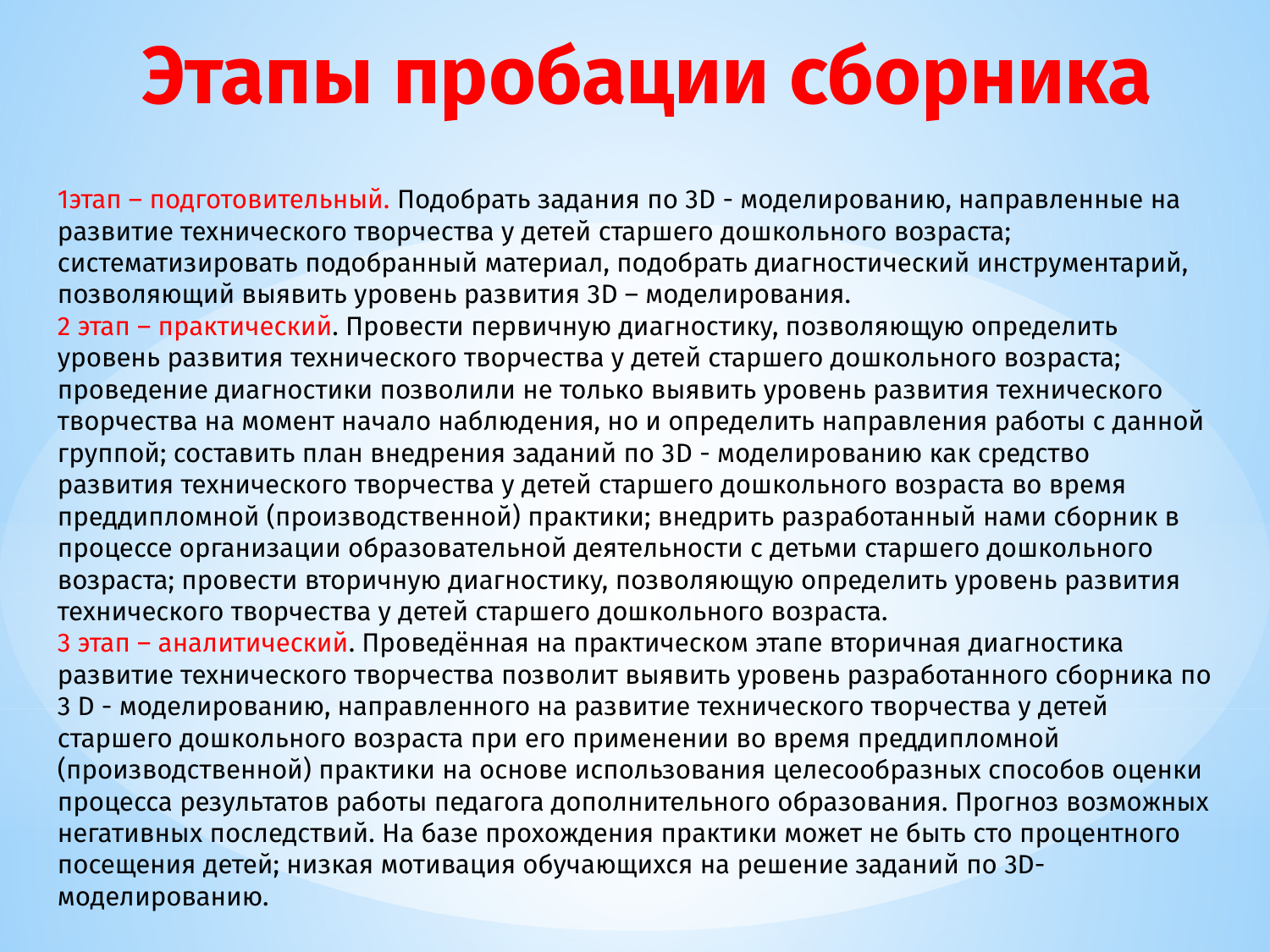

# Этапы пробации сборника
1этап – подготовительный. Подобрать задания по 3D - моделированию, направленные на развитие технического творчества у детей старшего дошкольного возраста; систематизировать подобранный материал, подобрать диагностический инструментарий, позволяющий выявить уровень развития 3D – моделирования.
2 этап – практический. Провести первичную диагностику, позволяющую определить уровень развития технического творчества у детей старшего дошкольного возраста; проведение диагностики позволили не только выявить уровень развития технического творчества на момент начало наблюдения, но и определить направления работы с данной группой; составить план внедрения заданий по 3D - моделированию как средство развития технического творчества у детей старшего дошкольного возраста во время преддипломной (производственной) практики; внедрить разработанный нами сборник в процессе организации образовательной деятельности с детьми старшего дошкольного возраста; провести вторичную диагностику, позволяющую определить уровень развития технического творчества у детей старшего дошкольного возраста.
3 этап – аналитический. Проведённая на практическом этапе вторичная диагностика развитие технического творчества позволит выявить уровень разработанного сборника по 3 D - моделированию, направленного на развитие технического творчества у детей старшего дошкольного возраста при его применении во время преддипломной (производственной) практики на основе использования целесообразных способов оценки процесса результатов работы педагога дополнительного образования. Прогноз возможных негативных последствий. На базе прохождения практики может не быть сто процентного посещения детей; низкая мотивация обучающихся на решение заданий по 3D-моделированию.